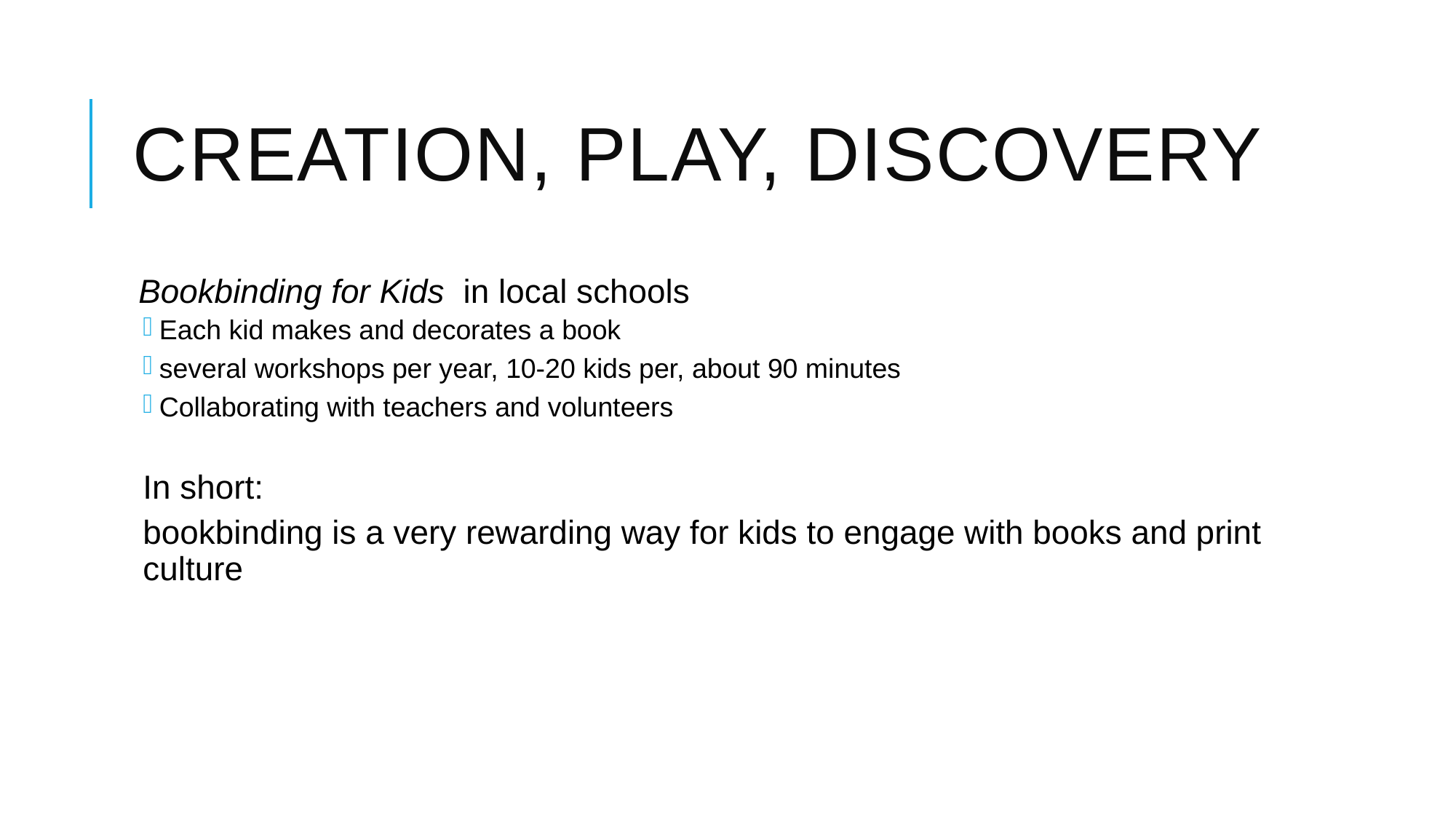

# creation, play, discovery
Bookbinding for Kids  in local schools
Each kid makes and decorates a book
several workshops per year, 10-20 kids per, about 90 minutes
Collaborating with teachers and volunteers

In short:
bookbinding is a very rewarding way for kids to engage with books and print culture